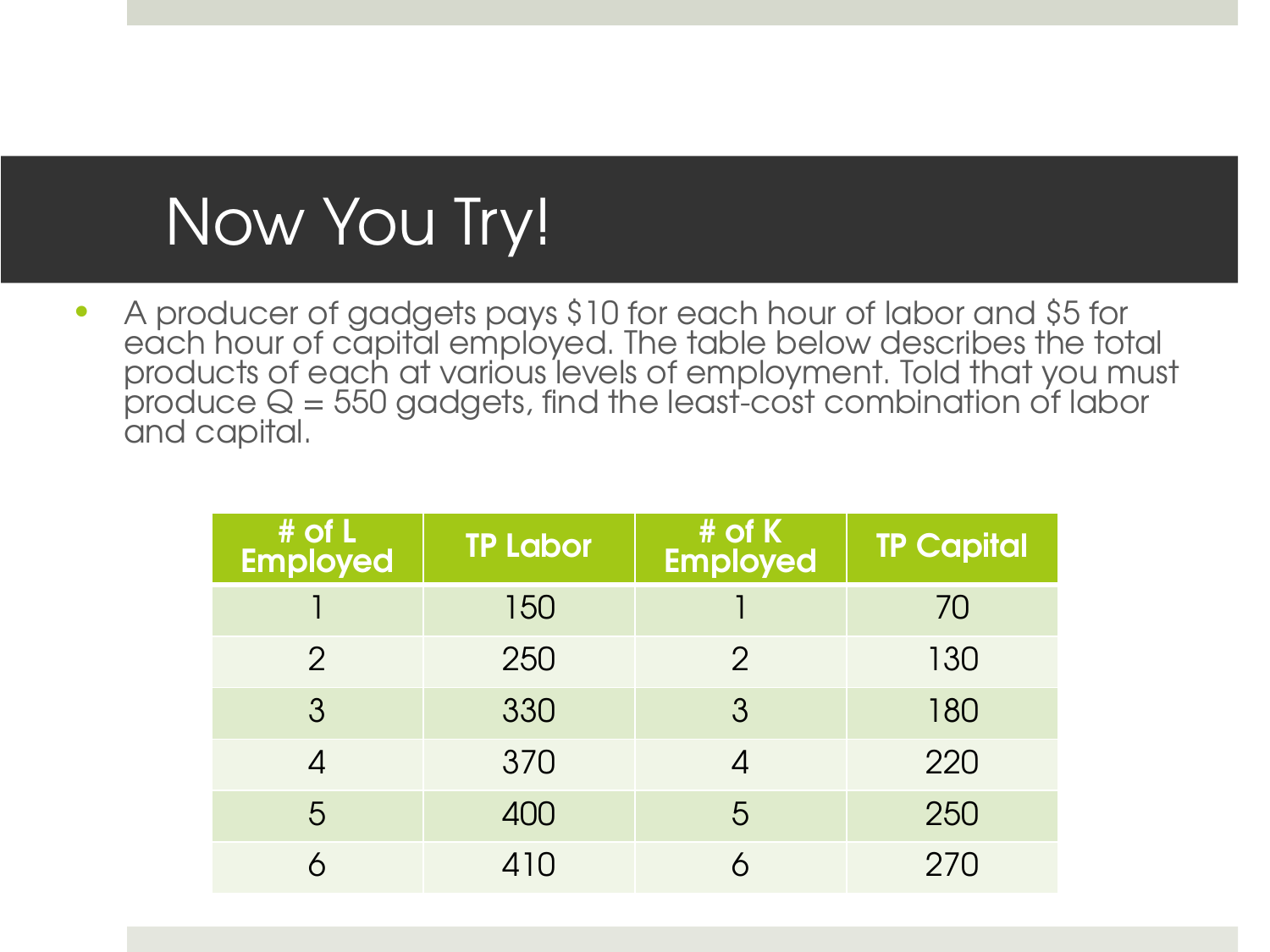

| #L | MPL | MPL/PL | #K | MPK | MPK/PK |
| --- | --- | --- | --- | --- | --- |
| 1 | 150 | 15 | 1 | 70 | 14 |
| 2 | 100 | 10 | 2 | 60 | 12 |
| 3 | 80 | 8 | 3 | 50 | 10 |
| 4 | 40 | 4 | 4 | 40 | 8 |
| 5 | 30 | 3 | 5 | 30 | 6 |
| 6 | 10 | 1 | 6 | 20 | 4 |
# Now You Try!
A producer of gadgets pays $10 for each hour of labor and $5 for each hour of capital employed. The table below describes the total products of each at various levels of employment. Told that you must produce Q = 550 gadgets, find the least-cost combination of labor and capital.
| # of L Employed | TP Labor | # of K Employed | TP Capital |
| --- | --- | --- | --- |
| 1 | 150 | 1 | 70 |
| 2 | 250 | 2 | 130 |
| 3 | 330 | 3 | 180 |
| 4 | 370 | 4 | 220 |
| 5 | 400 | 5 | 250 |
| 6 | 410 | 6 | 270 |